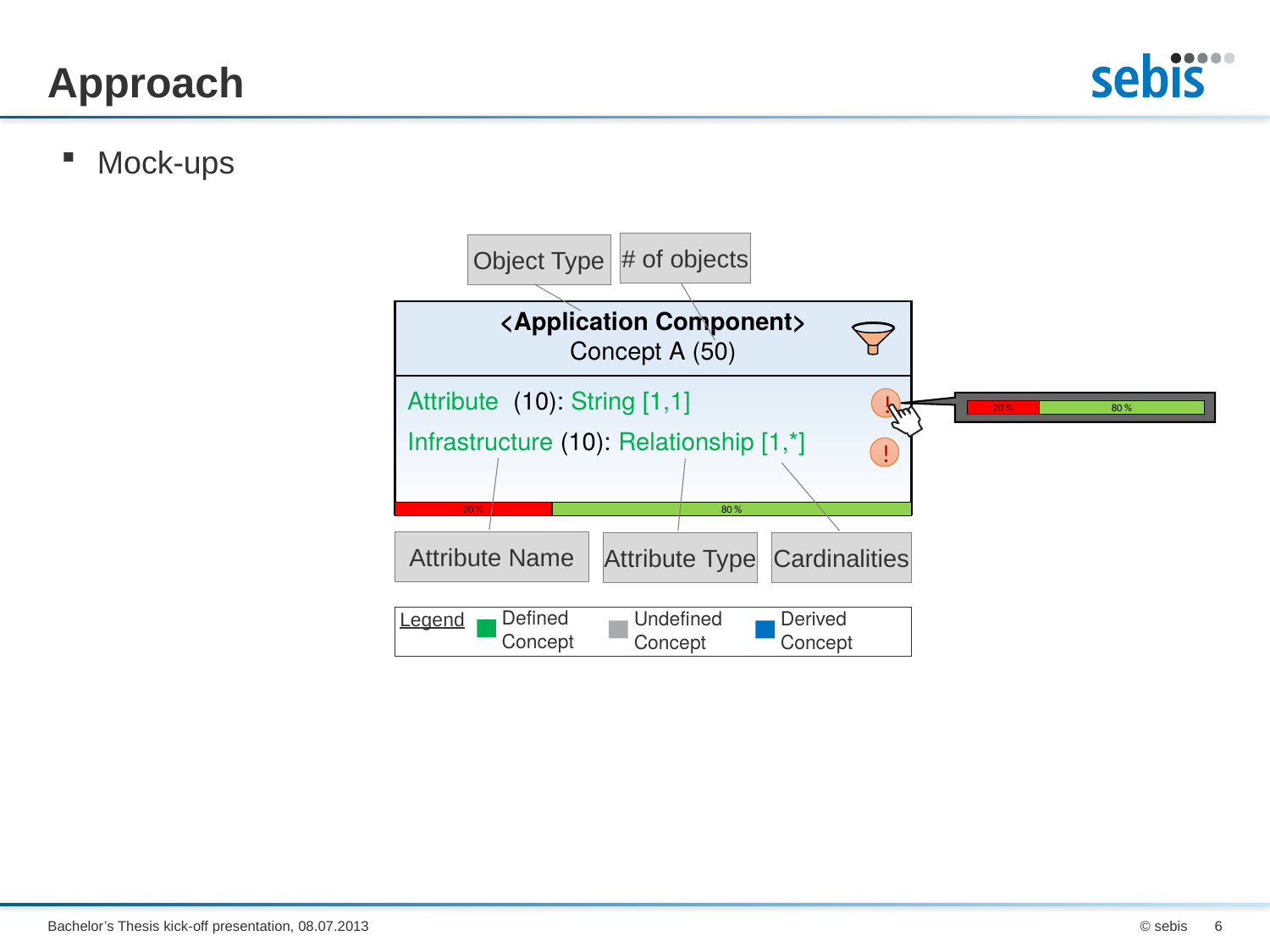

# Approach
Mock-ups
# of objects
Object Type
<Application Component>
Concept A (50)

Attribute  (10): String [1,1]
!
Infrastructure (10): Relationship [1,*]
!
20 %
80 %

20 %
80 %
Attribute Name
Attribute Type
Cardinalities
Defined Concept
Undefined Concept
Derived
Concept
Legend

Bachelor’s Thesis kick-off presentation, 08.07.2013
© sebis
6